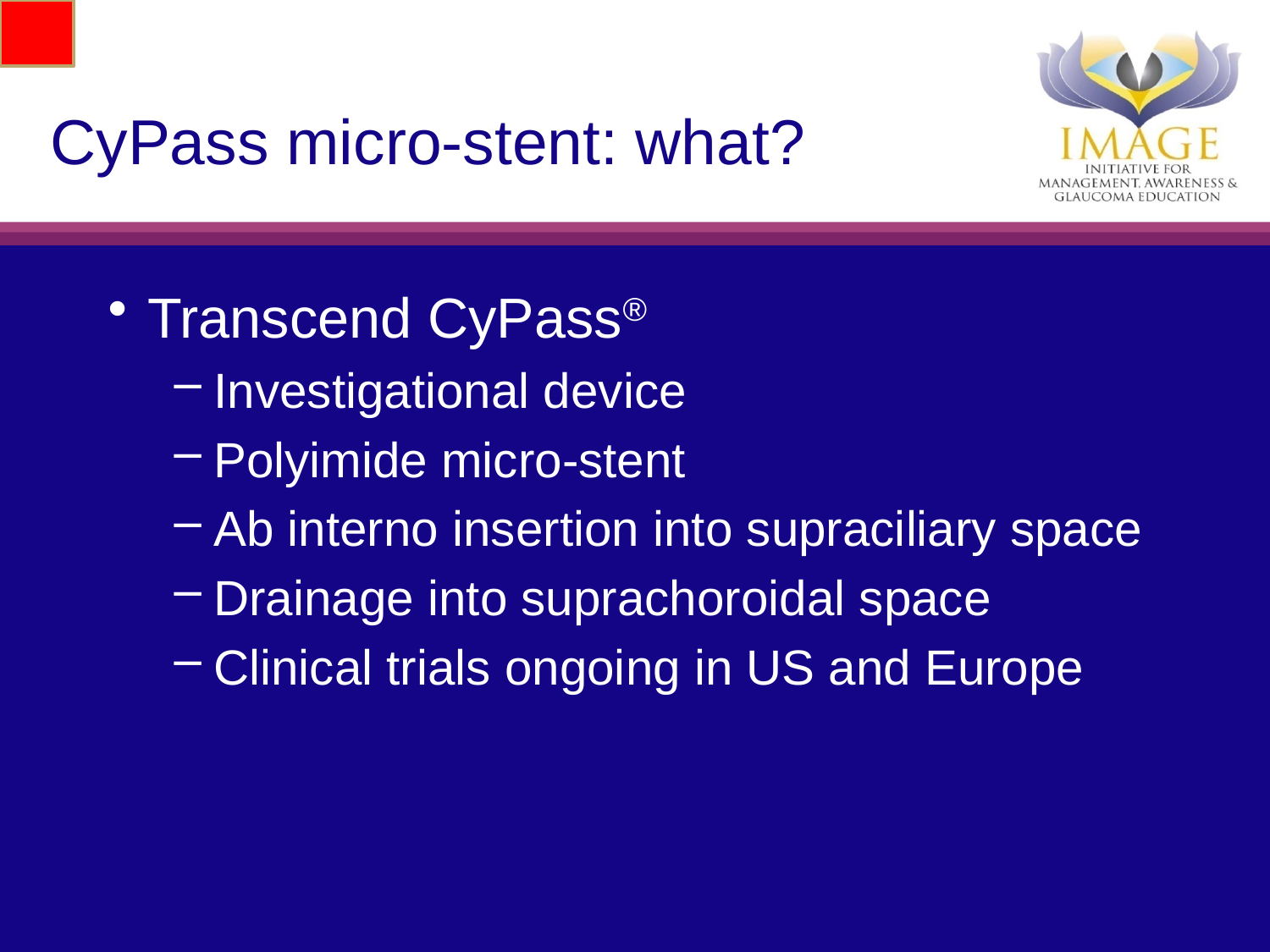

# CyPass micro-stent: what?
Transcend CyPass®
Investigational device
Polyimide micro-stent
Ab interno insertion into supraciliary space
Drainage into suprachoroidal space
Clinical trials ongoing in US and Europe